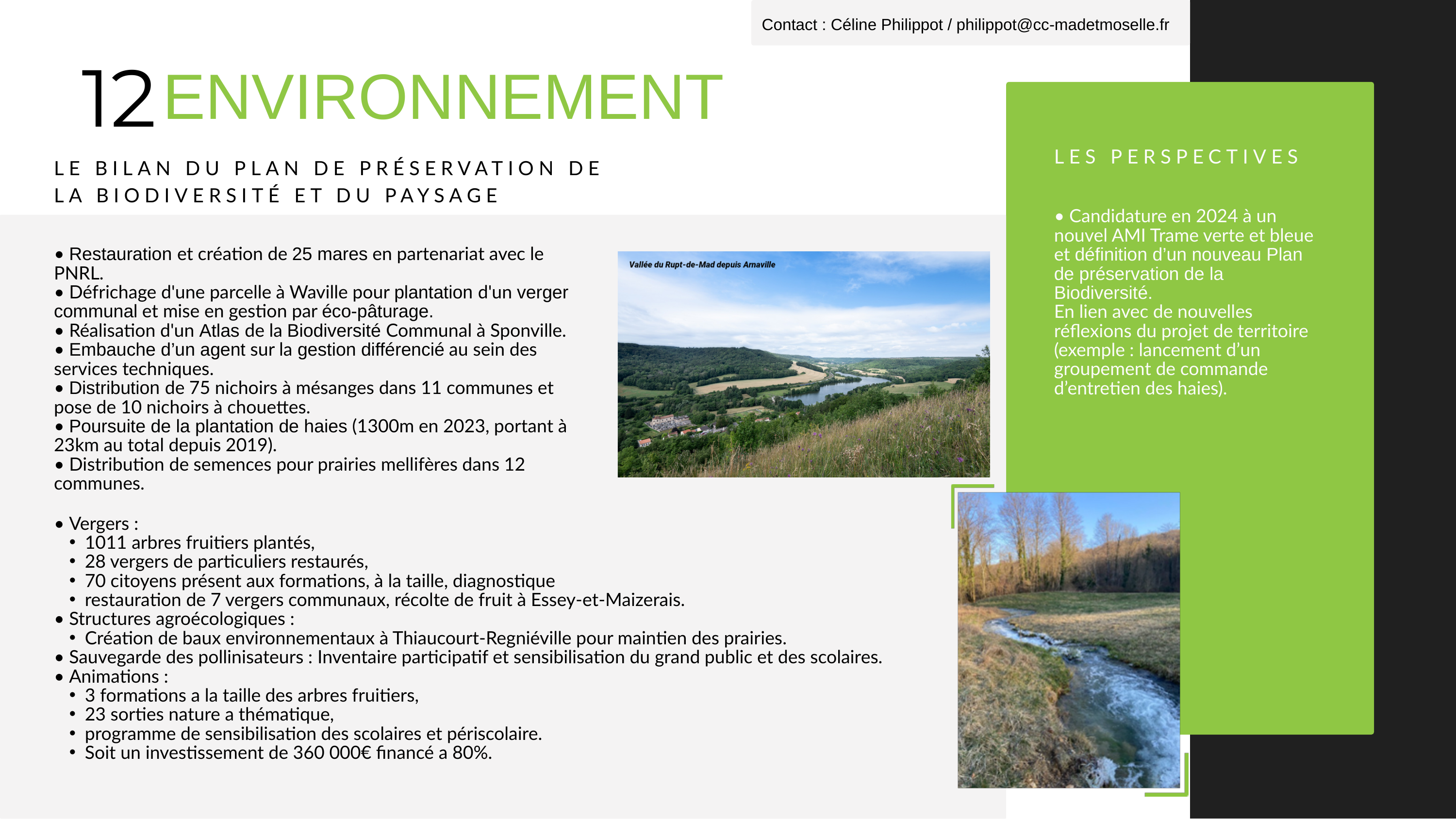

Contact : Céline Philippot / philippot@cc-madetmoselle.fr
12
ENVIRONNEMENT

LES PERSPECTIVES
LE BILAN DU PLAN DE PRÉSERVATION DE LA BIODIVERSITÉ ET DU PAYSAGE
• Candidature en 2024 à un nouvel AMI Trame verte et bleue et définition d’un nouveau Plan de préservation de la Biodiversité.
En lien avec de nouvelles réflexions du projet de territoire (exemple : lancement d’un groupement de commande d’entretien des haies).

• Restauration et création de 25 mares en partenariat avec le PNRL.
• Défrichage d'une parcelle à Waville pour plantation d'un verger communal et mise en gestion par éco-pâturage.
• Réalisation d'un Atlas de la Biodiversité Communal à Sponville.
• Embauche d’un agent sur la gestion différencié au sein des services techniques.
• Distribution de 75 nichoirs à mésanges dans 11 communes et pose de 10 nichoirs à chouettes.
• Poursuite de la plantation de haies (1300m en 2023, portant à 23km au total depuis 2019).
• Distribution de semences pour prairies mellifères dans 12 communes.

• Vergers :
1011 arbres fruitiers plantés,
28 vergers de particuliers restaurés,
70 citoyens présent aux formations, à la taille, diagnostique
restauration de 7 vergers communaux, récolte de fruit à Essey-et-Maizerais.
• Structures agroécologiques :
Création de baux environnementaux à Thiaucourt-Regniéville pour maintien des prairies.
• Sauvegarde des pollinisateurs : Inventaire participatif et sensibilisation du grand public et des scolaires.
• Animations :
3 formations a la taille des arbres fruitiers,
23 sorties nature a thématique,
programme de sensibilisation des scolaires et périscolaire.
Soit un investissement de 360 000€ financé a 80%.